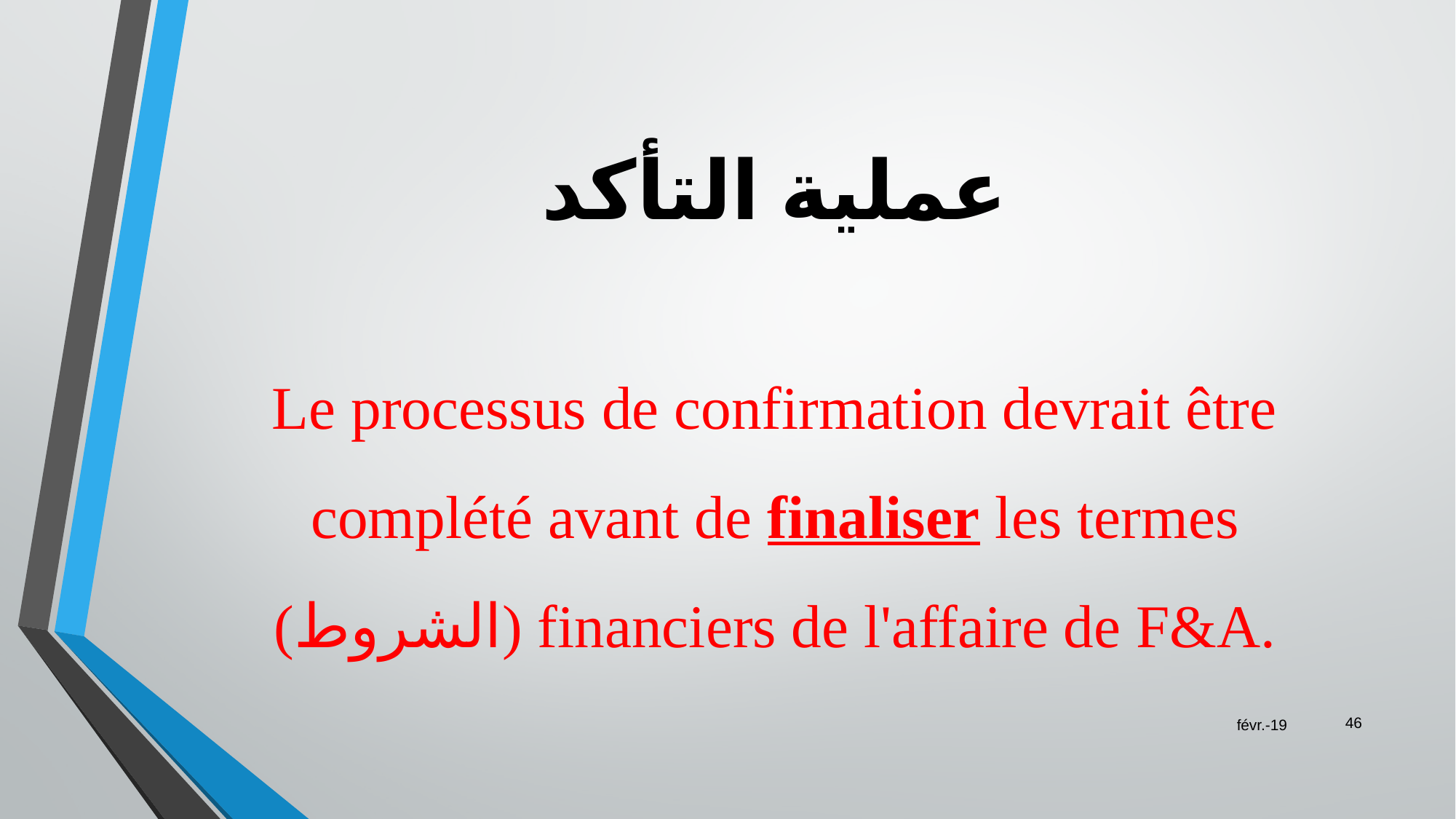

# عملية التأكد
Le processus de confirmation devrait être complété avant de finaliser les termes (الشروط) financiers de l'affaire de F&A.

46
févr.-19